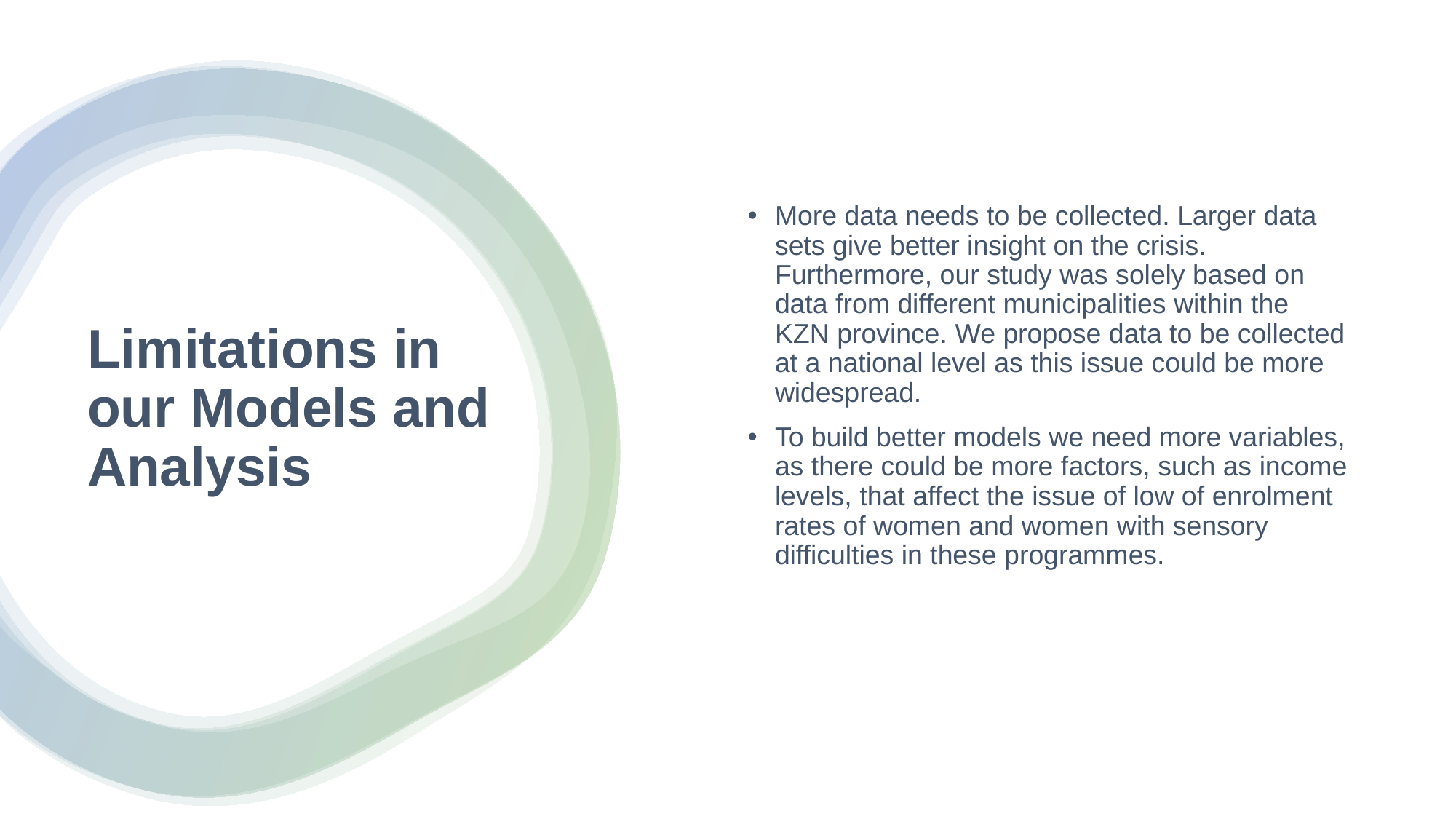

More data needs to be collected. Larger data sets give better insight on the crisis. Furthermore, our study was solely based on data from different municipalities within the KZN province. We propose data to be collected at a national level as this issue could be more widespread.
To build better models we need more variables, as there could be more factors, such as income levels, that affect the issue of low of enrolment rates of women and women with sensory difficulties in these programmes.

# Limitations in our Models and Analysis